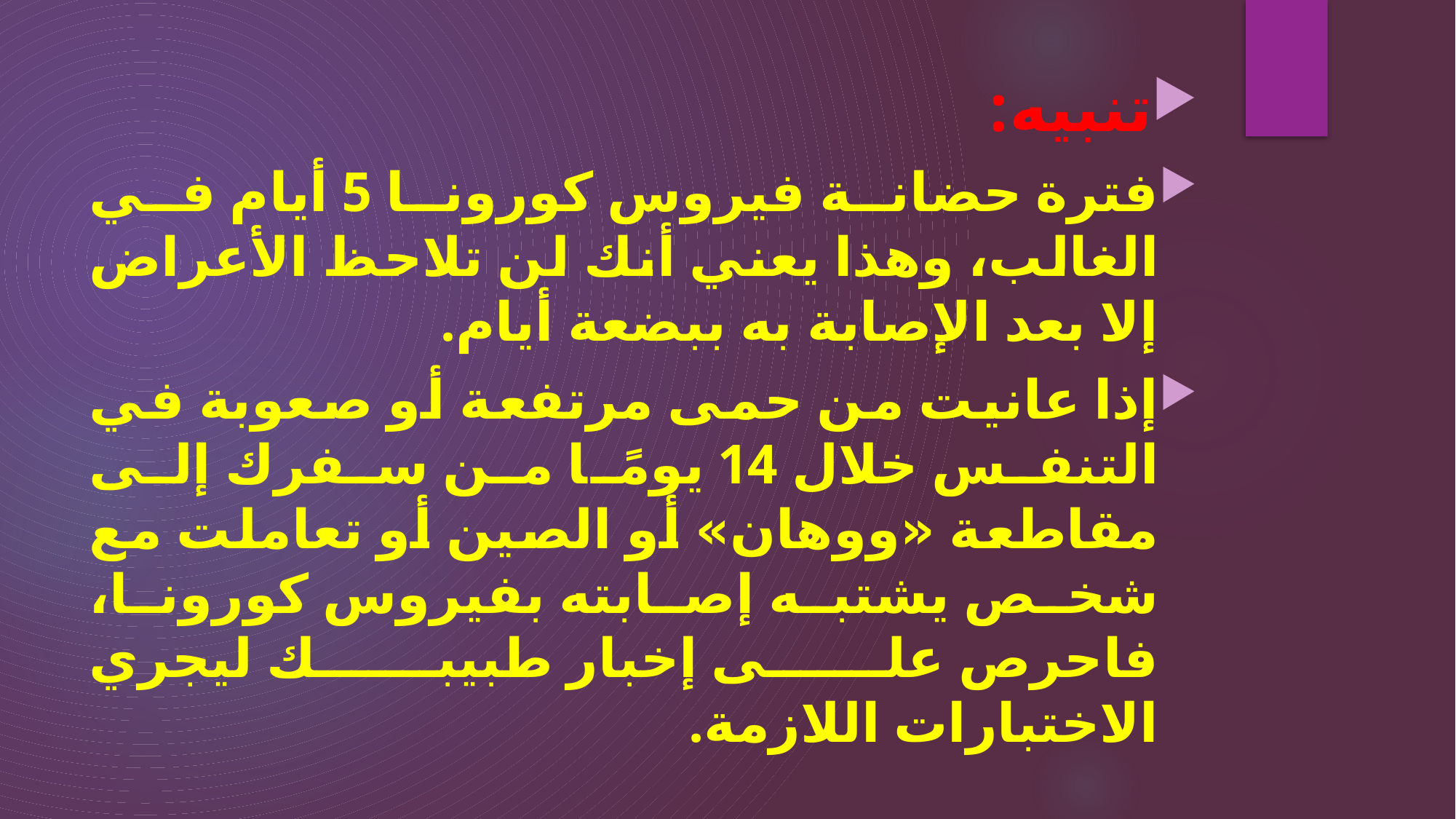

تنبيه:
فترة حضانة فيروس كورونا 5 أيام في الغالب، وهذا يعني أنك لن تلاحظ الأعراض إلا بعد الإصابة به ببضعة أيام.
إذا عانيت من حمى مرتفعة أو صعوبة في التنفس خلال 14 يومًا من سفرك إلى مقاطعة «ووهان» أو الصين أو تعاملت مع شخص يشتبه إصابته بفيروس كورونا، فاحرص على إخبار طبيبك ليجري الاختبارات اللازمة.